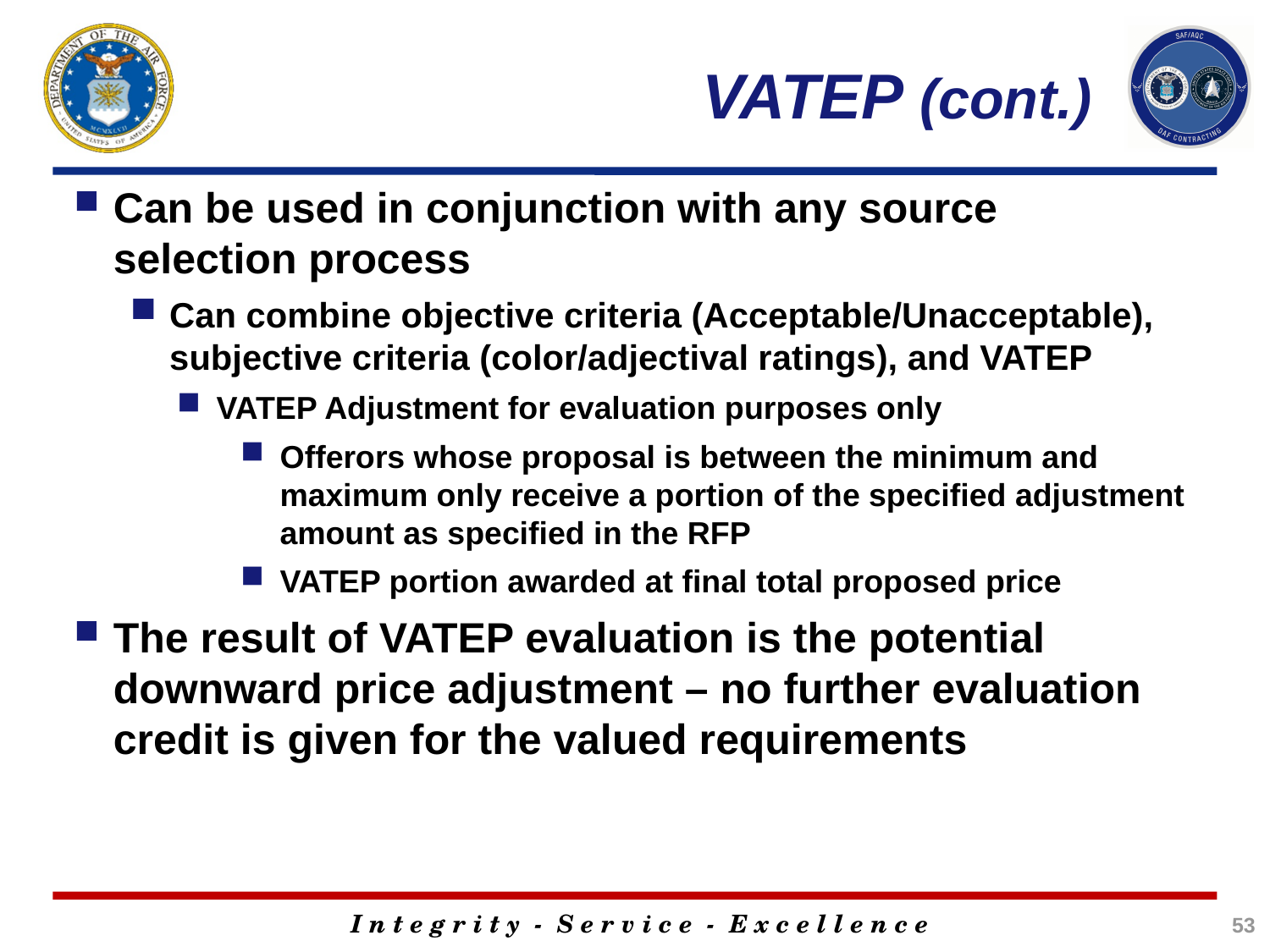

# VATEP (cont.)
Can be used in conjunction with any source selection process
Can combine objective criteria (Acceptable/Unacceptable), subjective criteria (color/adjectival ratings), and VATEP
VATEP Adjustment for evaluation purposes only
Offerors whose proposal is between the minimum and maximum only receive a portion of the specified adjustment amount as specified in the RFP
VATEP portion awarded at final total proposed price
The result of VATEP evaluation is the potential downward price adjustment – no further evaluation credit is given for the valued requirements

53